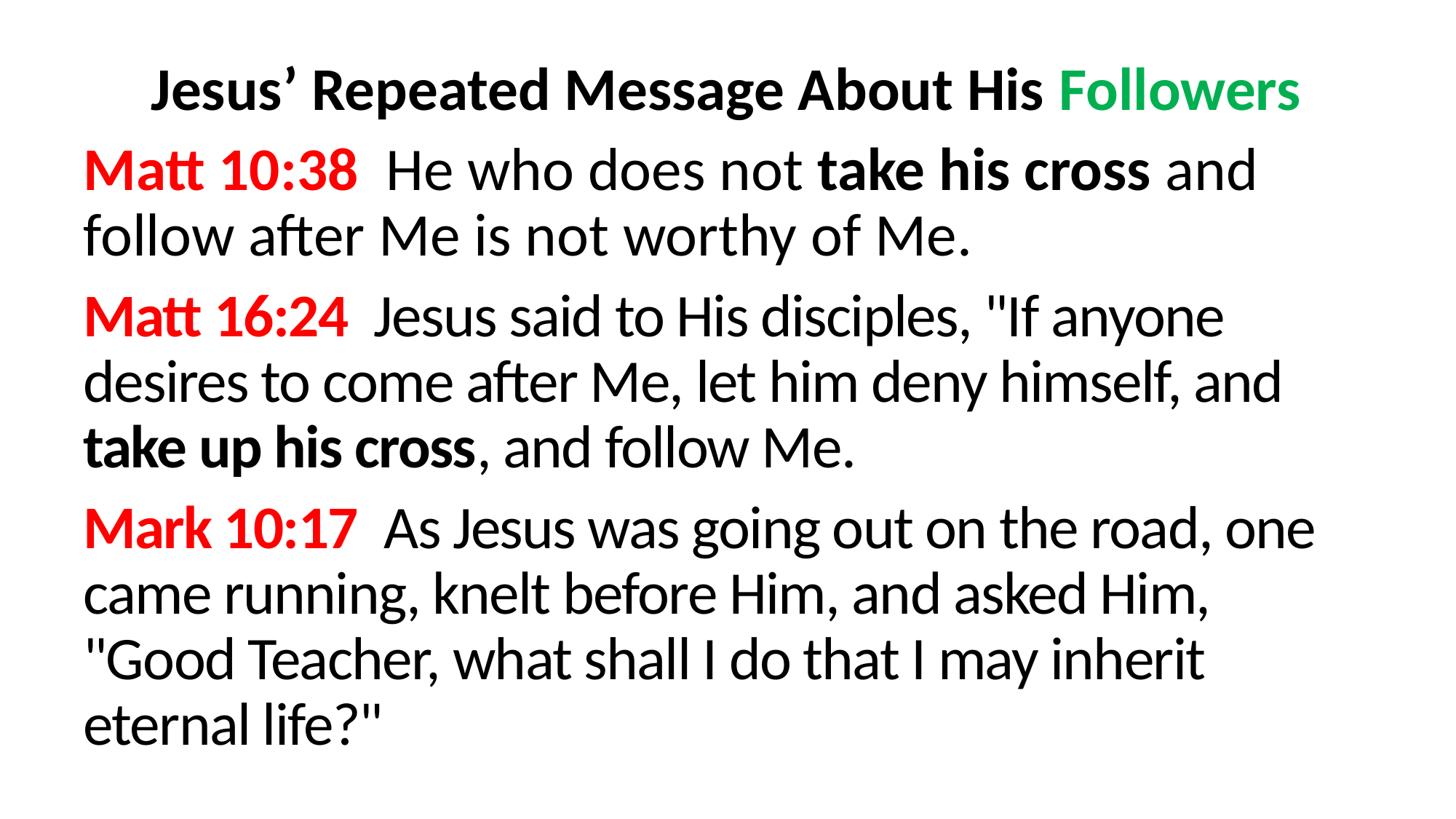

Jesus’ Repeated Message About His Followers
Matt 10:38  He who does not take his cross and follow after Me is not worthy of Me.
Matt 16:24  Jesus said to His disciples, "If anyone desires to come after Me, let him deny himself, and take up his cross, and follow Me.
Mark 10:17  As Jesus was going out on the road, one came running, knelt before Him, and asked Him, "Good Teacher, what shall I do that I may inherit eternal life?"